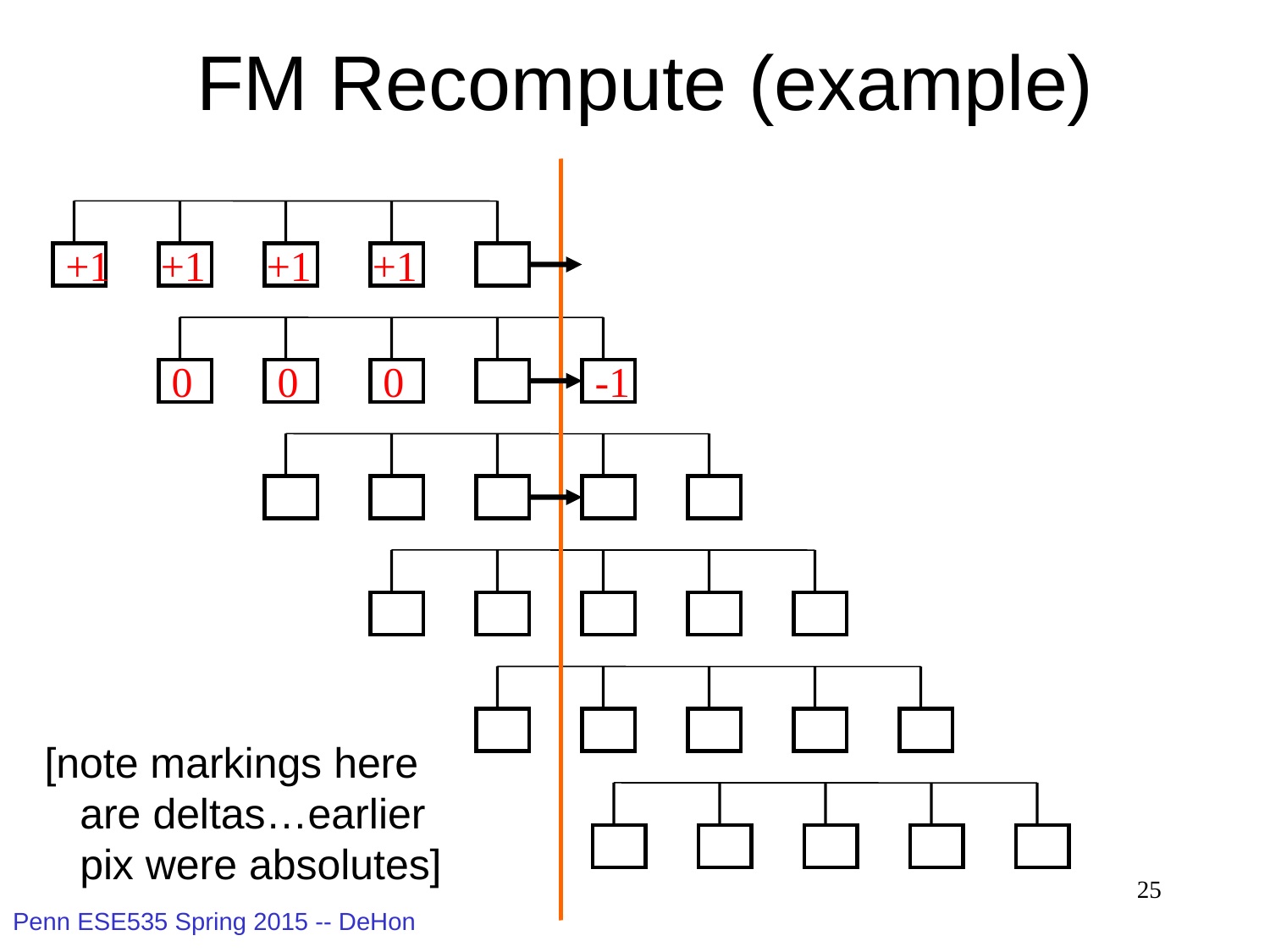

# FM Recompute (example)

+1
+1
+1
+1

0
0
0
-1

[note markings here
   are deltas…earlier
   pix were absolutes]
25
Penn ESE535 Spring 2015 -- DeHon